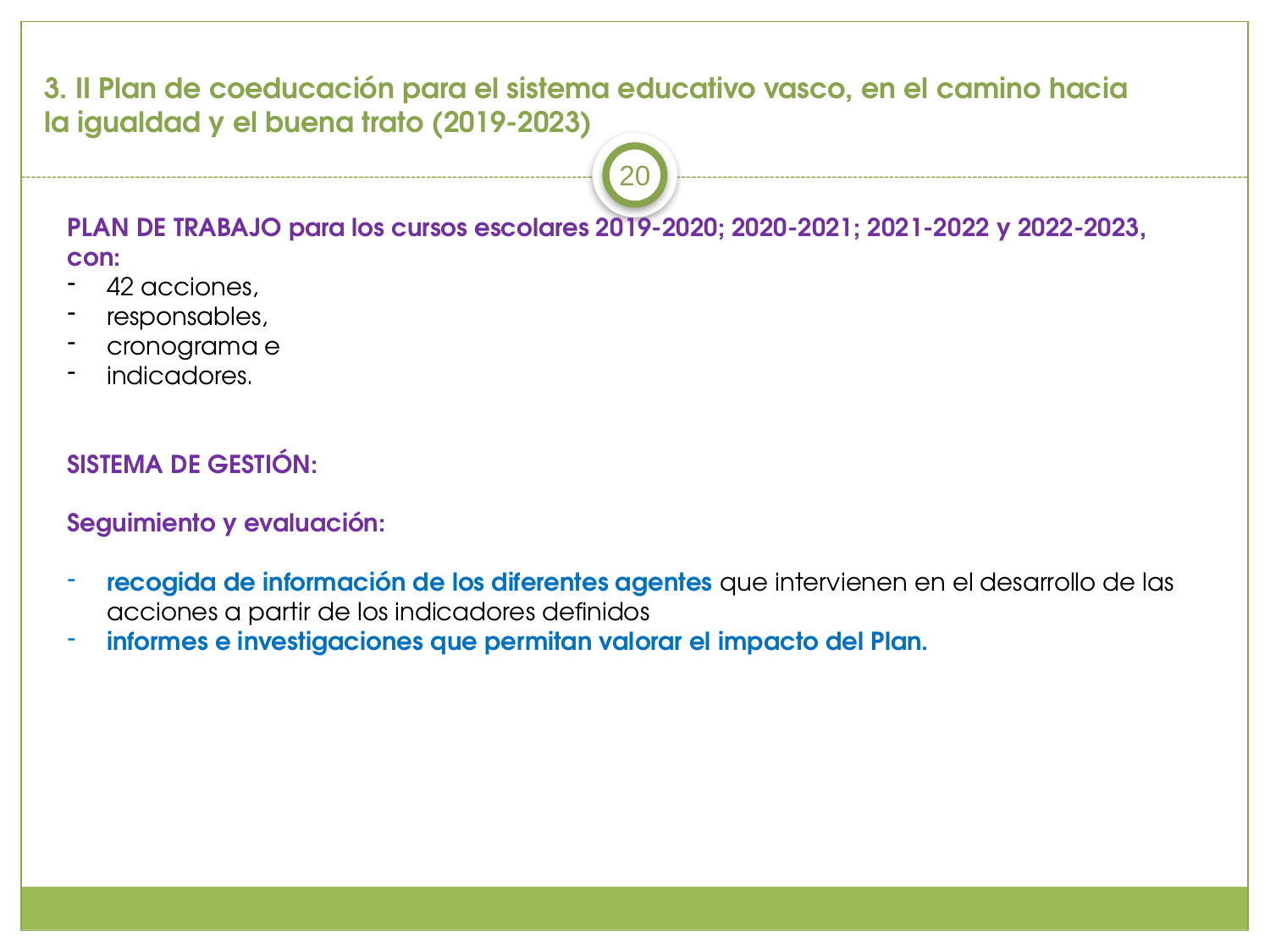

# 3. II Plan de coeducación para el sistema educativo vasco, en el camino hacia la igualdad y el buena trato (2019-2023)
20

PLAN DE TRABAJO para los cursos escolares 2019-2020; 2020-2021; 2021-2022 y 2022-2023, con:
42 acciones,
responsables,
cronograma e
indicadores.

SISTEMA DE GESTIÓN:

Seguimiento y evaluación:

recogida de información de los diferentes agentes que intervienen en el desarrollo de las acciones a partir de los indicadores definidos
informes e investigaciones que permitan valorar el impacto del Plan.